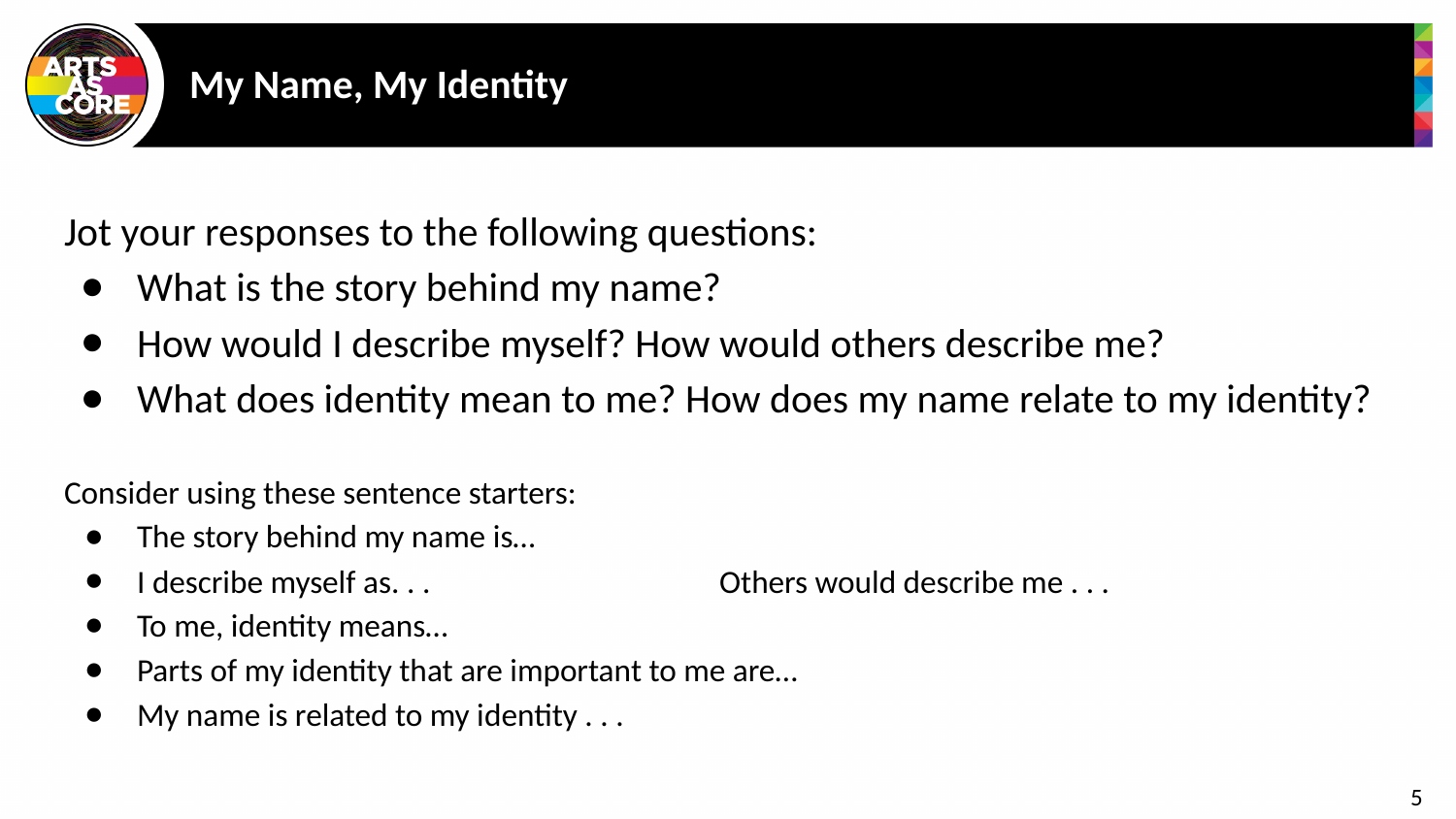

# My Name, My Identity
Jot your responses to the following questions:
What is the story behind my name?
How would I describe myself? How would others describe me?
What does identity mean to me? How does my name relate to my identity?

Consider using these sentence starters:
The story behind my name is…
I describe myself as. . .  		Others would describe me . . .
To me, identity means…
Parts of my identity that are important to me are…
My name is related to my identity . . .

5